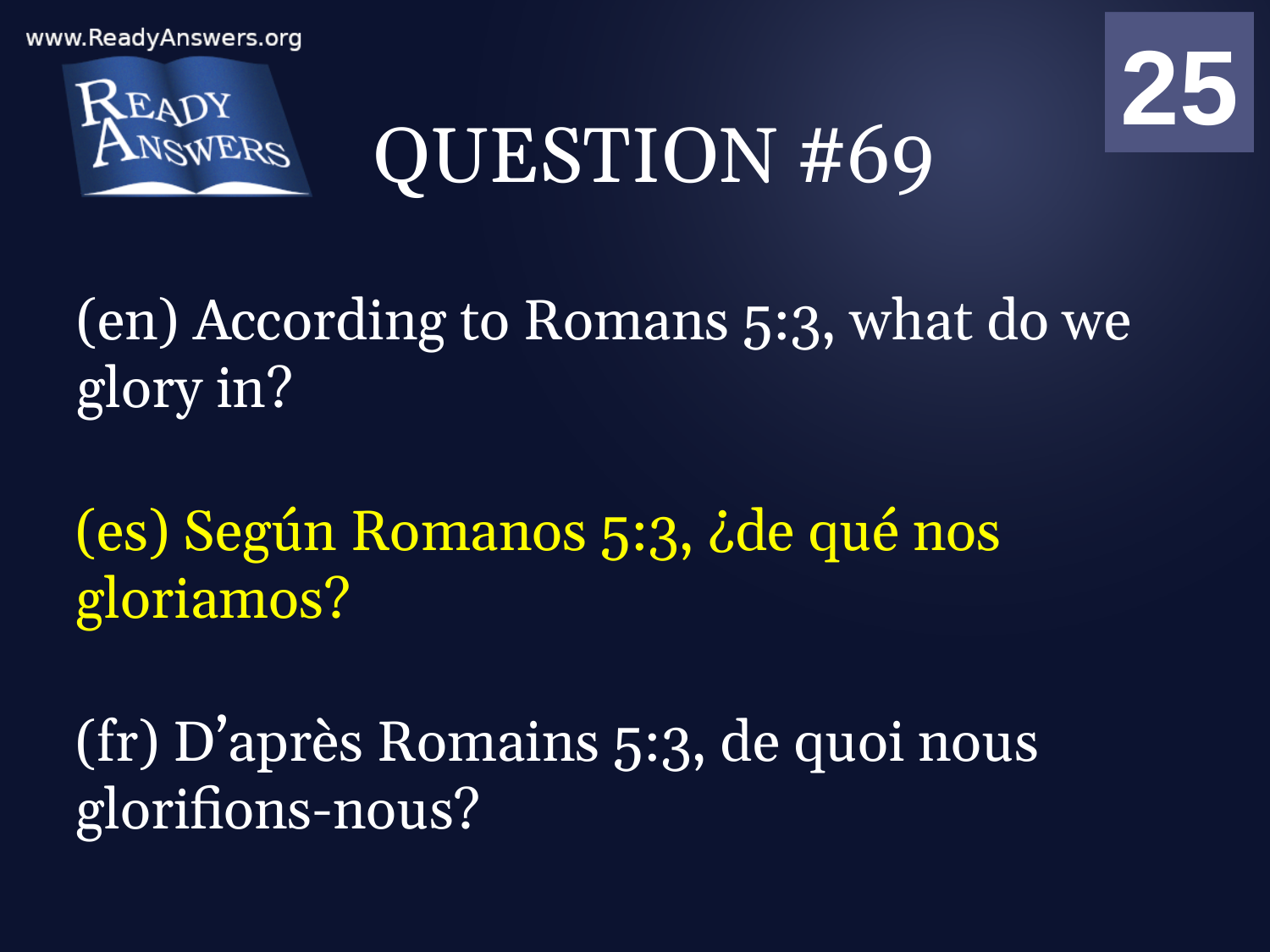

01
02
03
04
05
06
07
08
09
10
11
12
13
14
15
16
17
18
19
20
21
22
23
24
25
00
# QUESTION #69
(en) According to Romans 5:3, what do we glory in?
(es) Según Romanos 5:3, ¿de qué nos gloriamos?
(fr) D’après Romains 5:3, de quoi nous glorifions-nous?